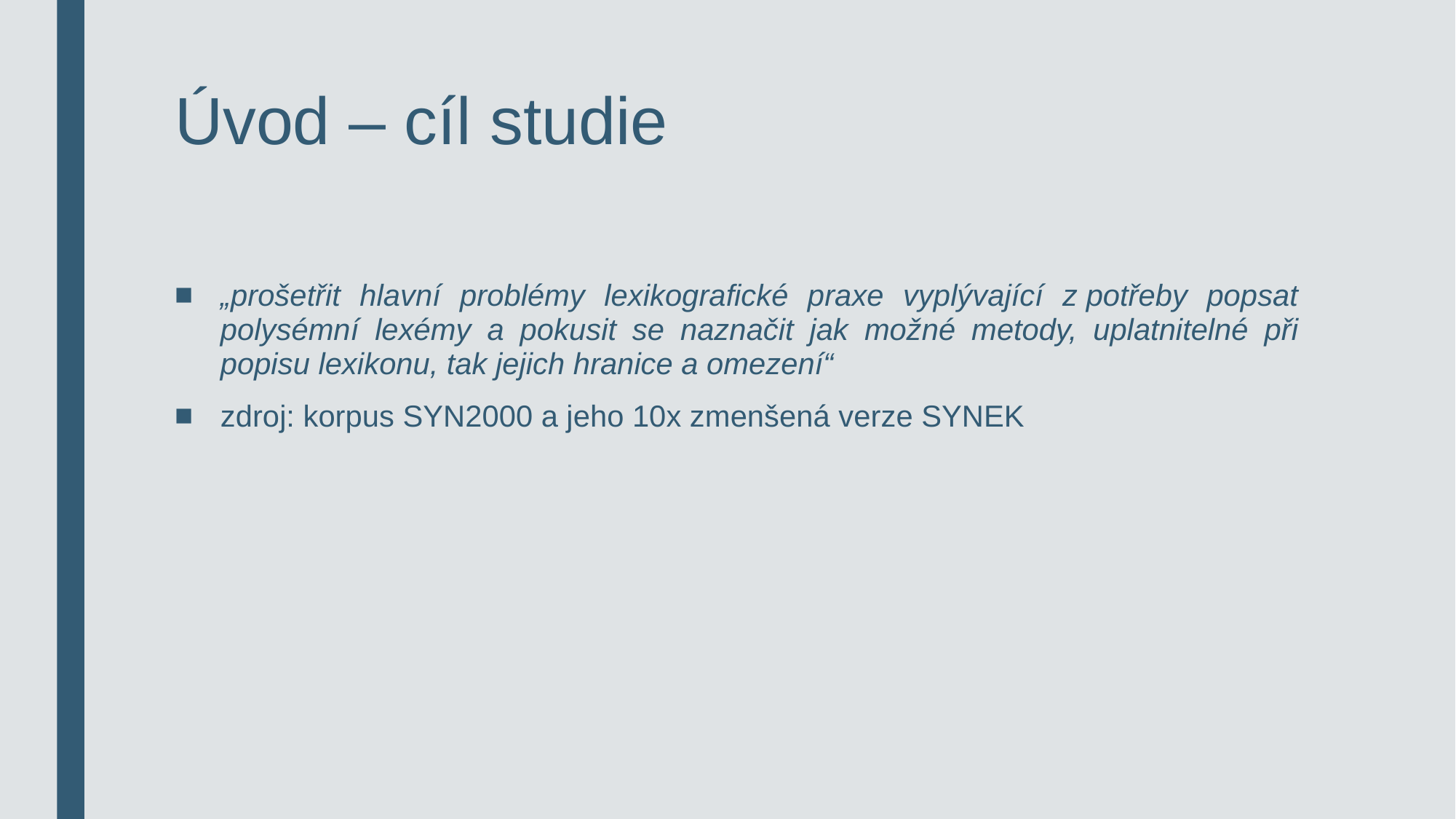

# Úvod – cíl studie
„prošetřit hlavní problémy lexikografické praxe vyplývající z potřeby popsat polysémní lexémy a pokusit se naznačit jak možné metody, uplatnitelné při popisu lexikonu, tak jejich hranice a omezení“
zdroj: korpus SYN2000 a jeho 10x zmenšená verze SYNEK